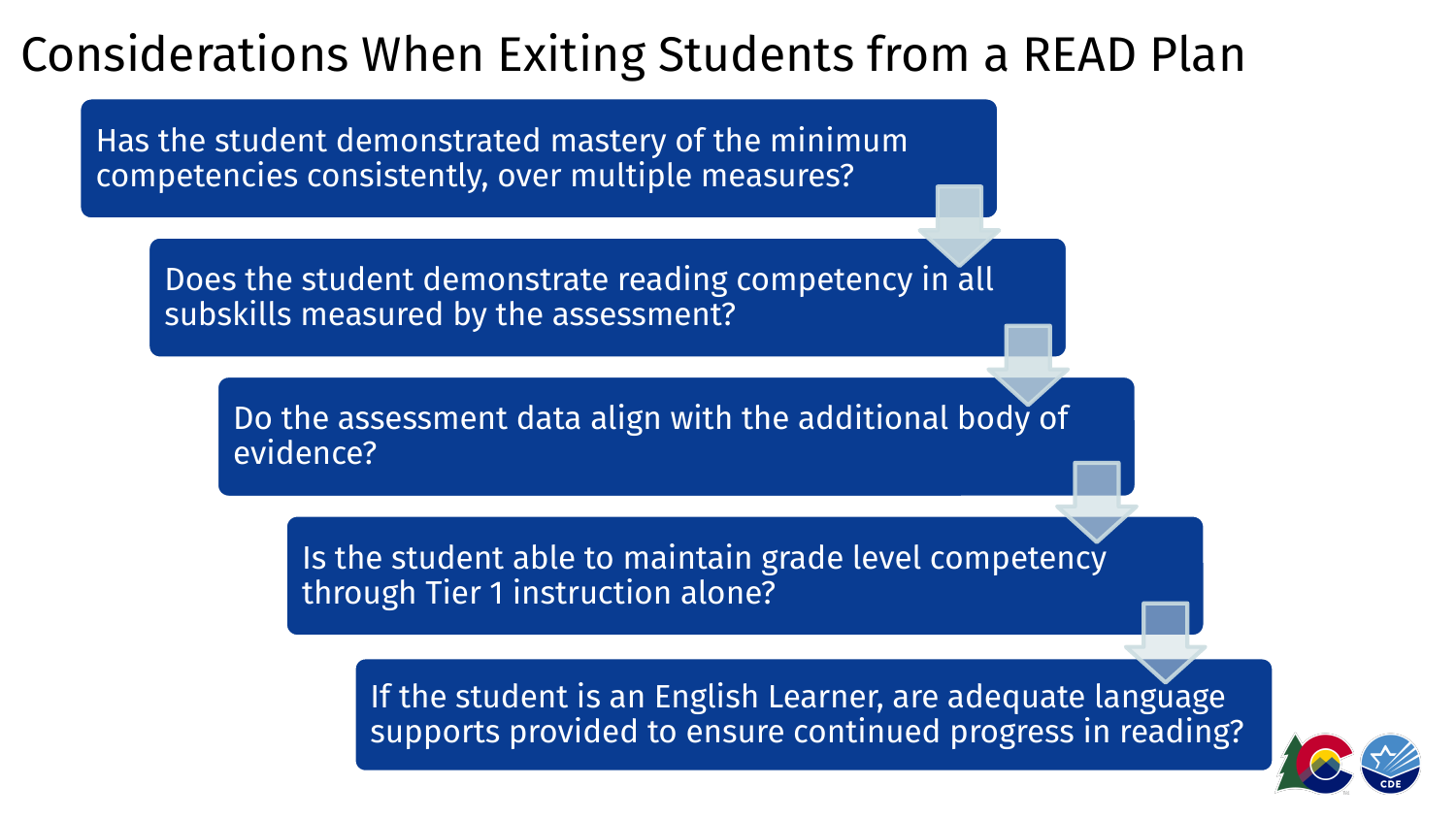

# Considerations When Exiting Students from a READ Plan
Has the student demonstrated mastery of the minimum competencies consistently, over multiple measures?
Does the student demonstrate reading competency in all subskills measured by the assessment?
Do the assessment data align with the additional body of evidence?
Is the student able to maintain grade level competency through Tier 1 instruction alone?
If the student is an English Learner, are adequate language supports provided to ensure continued progress in reading?